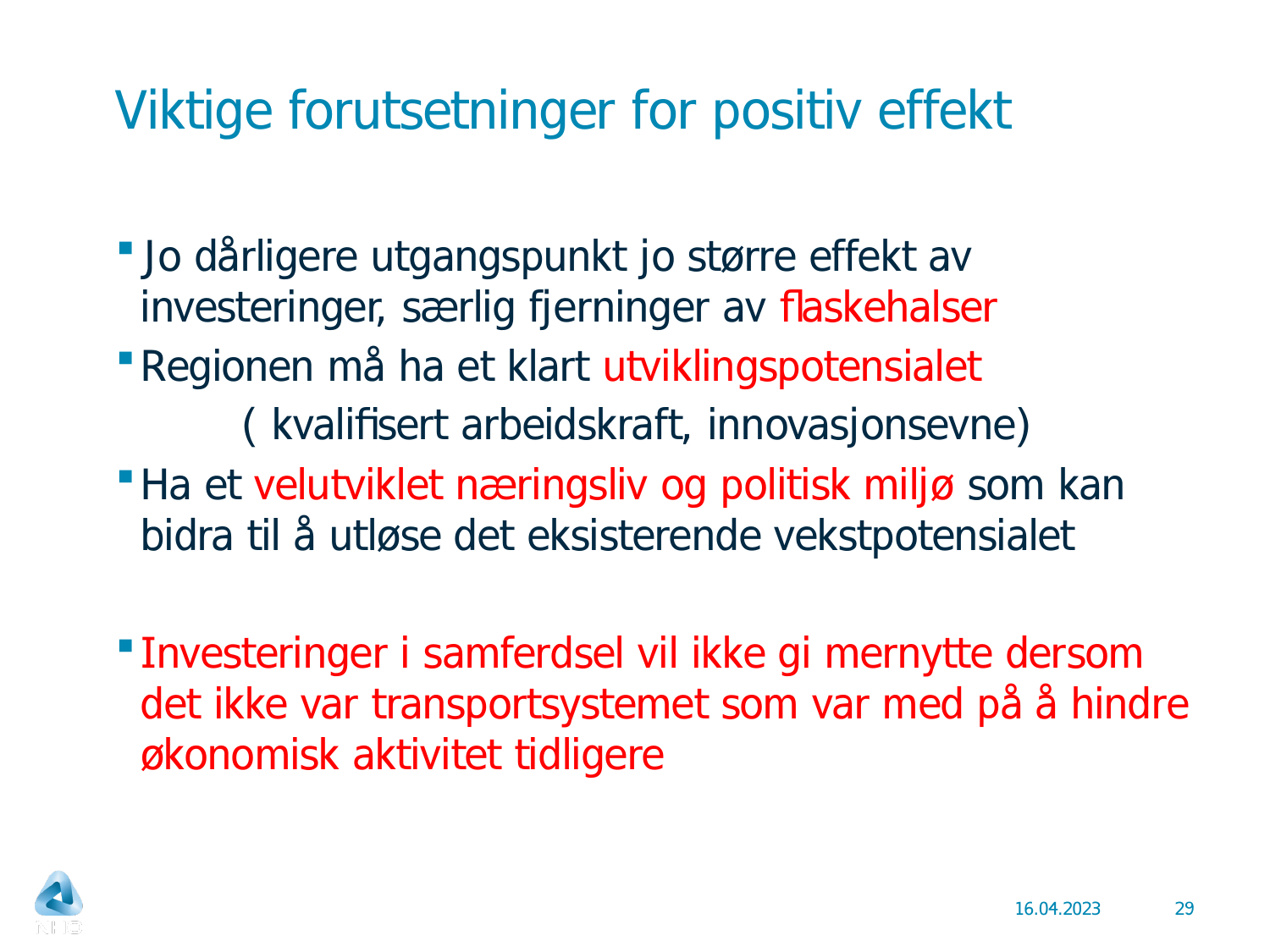

# Viktige forutsetninger for positiv effekt
Jo dårligere utgangspunkt jo større effekt av investeringer, særlig fjerninger av flaskehalser
Regionen må ha et klart utviklingspotensialet
	( kvalifisert arbeidskraft, innovasjonsevne)
Ha et velutviklet næringsliv og politisk miljø som kan bidra til å utløse det eksisterende vekstpotensialet

Investeringer i samferdsel vil ikke gi mernytte dersom det ikke var transportsystemet som var med på å hindre økonomisk aktivitet tidligere

16.04.2023
29